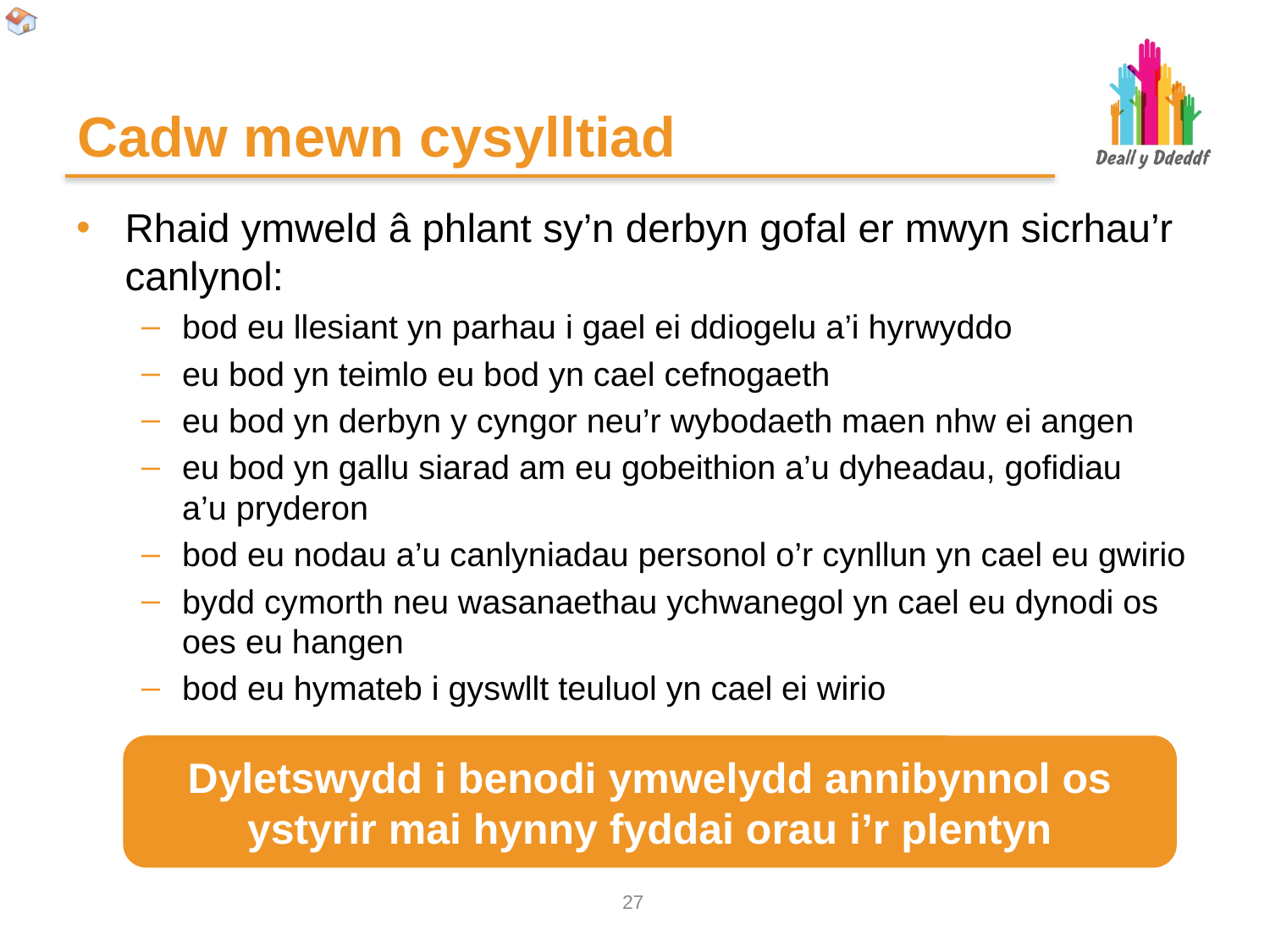

# Cadw mewn cysylltiad
Rhaid ymweld â phlant sy’n derbyn gofal er mwyn sicrhau’r canlynol:
bod eu llesiant yn parhau i gael ei ddiogelu a’i hyrwyddo
eu bod yn teimlo eu bod yn cael cefnogaeth
eu bod yn derbyn y cyngor neu’r wybodaeth maen nhw ei angen
eu bod yn gallu siarad am eu gobeithion a’u dyheadau, gofidiau
a’u pryderon
bod eu nodau a’u canlyniadau personol o’r cynllun yn cael eu gwirio
bydd cymorth neu wasanaethau ychwanegol yn cael eu dynodi os oes eu hangen
bod eu hymateb i gyswllt teuluol yn cael ei wirio

Dyletswydd i benodi ymwelydd annibynnol os ystyrir mai hynny fyddai orau i’r plentyn
27